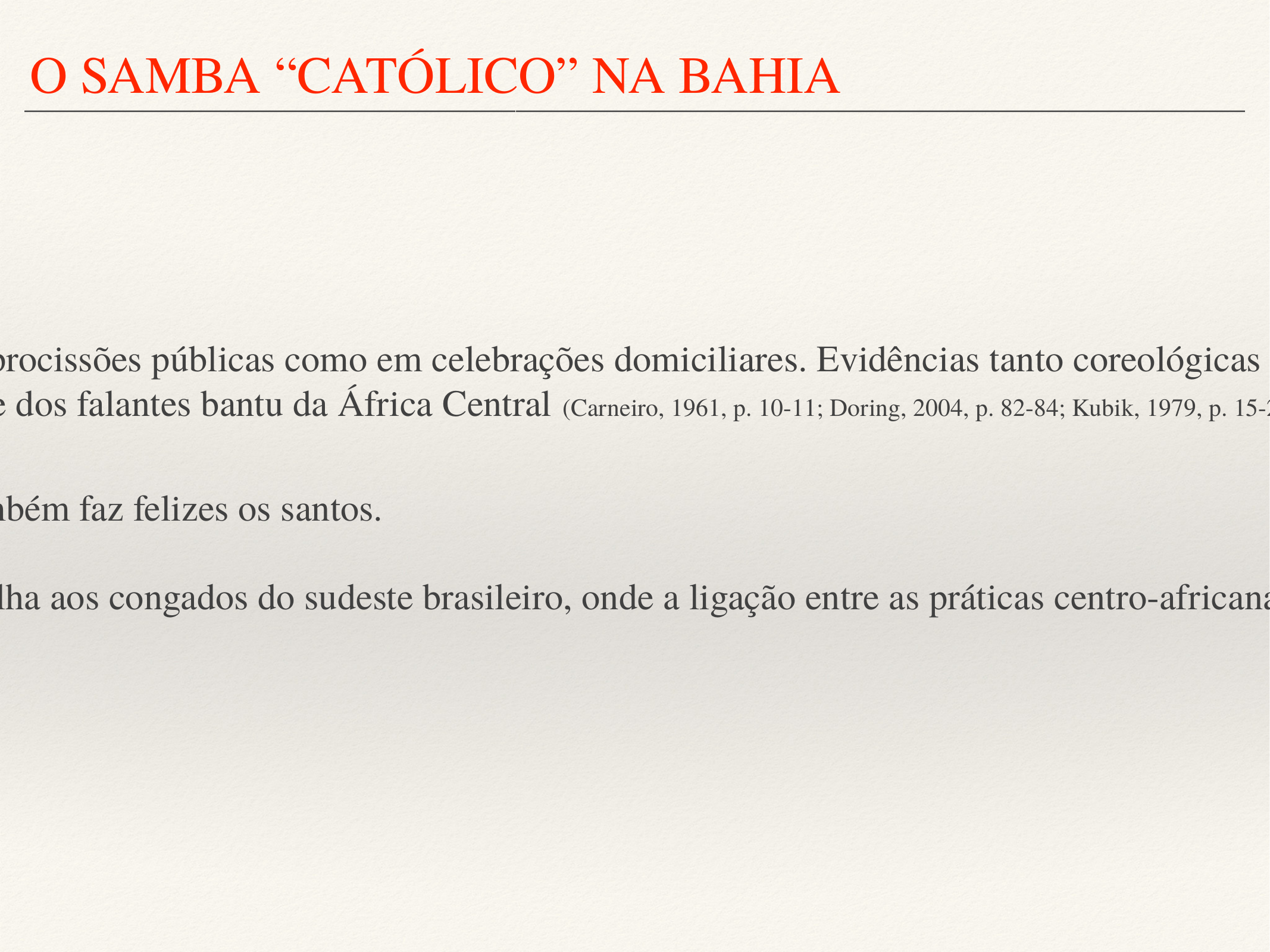

O SAMBA “CATÓLICO” NA BAHIA
__________________________________________________________________________________
O samba faz parte íntegra das devoções aos santos católicos, tanto nas procissões públicas como em celebrações domiciliares. Evidências tanto coreológicas como musicológicas e etimológicas sugerem que o samba e suas partes constituintes vêm principalmente dos falantes bantu da África Central (Carneiro, 1961, p. 10-11; Doring, 2004, p. 82-84; Kubik, 1979, p. 15-22, 2013, p. 30-33; Silva e Filho, 1983, p. 43-44)

Importância cosmológica: sambar não só alegra as pessoas como também faz felizes os santos.

Nesses termos cosmológicos, o samba do Recôncavo Baiano se assemelha aos congados do sudeste brasileiro, onde a ligação entre as práticas centro-africanas e os santos católicos também é bastante forte.